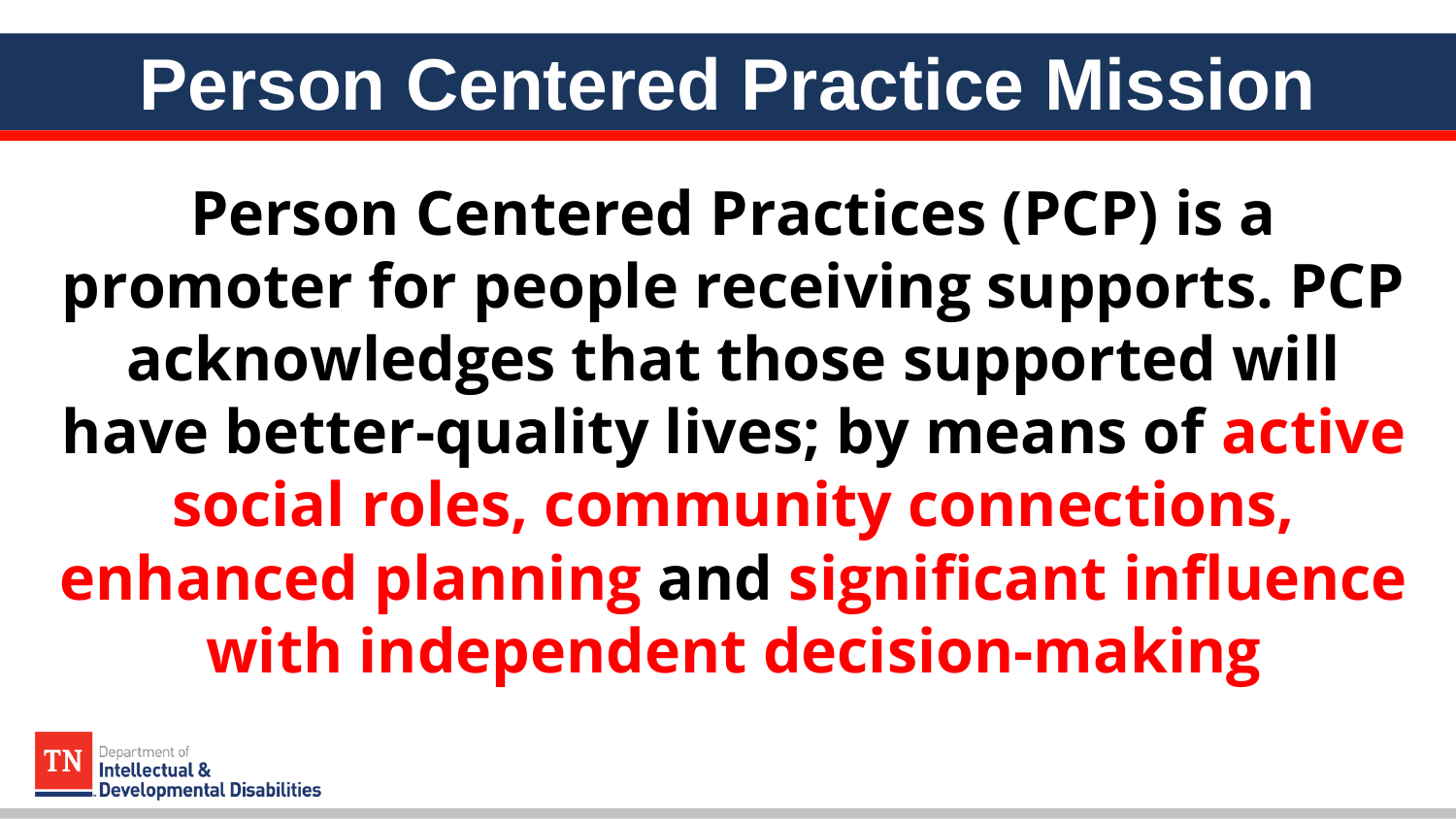

# Person Centered Practice Mission
Person Centered Practices (PCP) is a promoter for people receiving supports. PCP acknowledges that those supported will have better-quality lives; by means of active social roles, community connections, enhanced planning and significant influence with independent decision-making